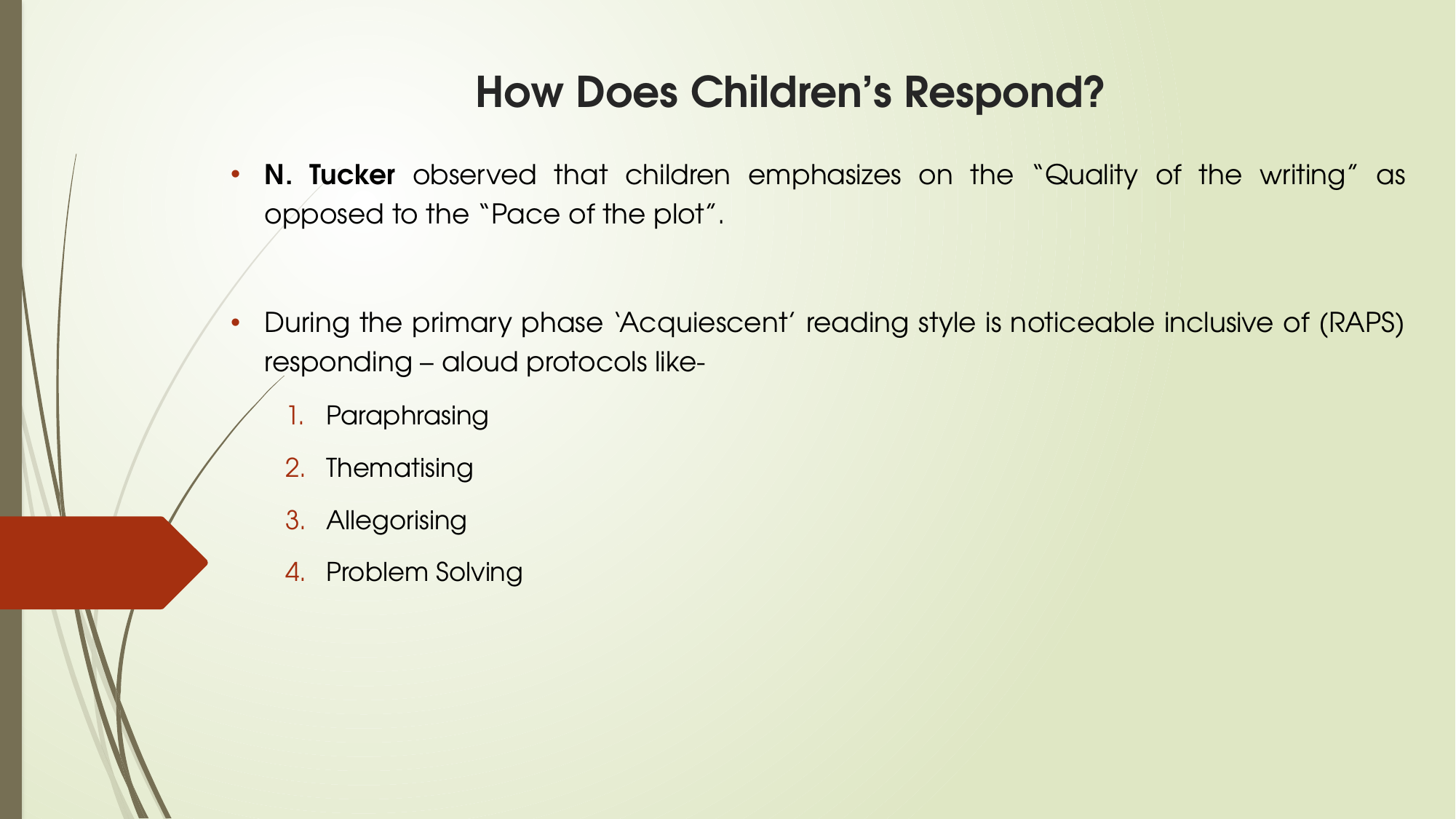

# How Does Children’s Respond?
N. Tucker observed that children emphasizes on the “Quality of the writing” as opposed to the “Pace of the plot”.

During the primary phase ‘Acquiescent’ reading style is noticeable inclusive of (RAPS) responding – aloud protocols like-
Paraphrasing
Thematising
Allegorising
Problem Solving